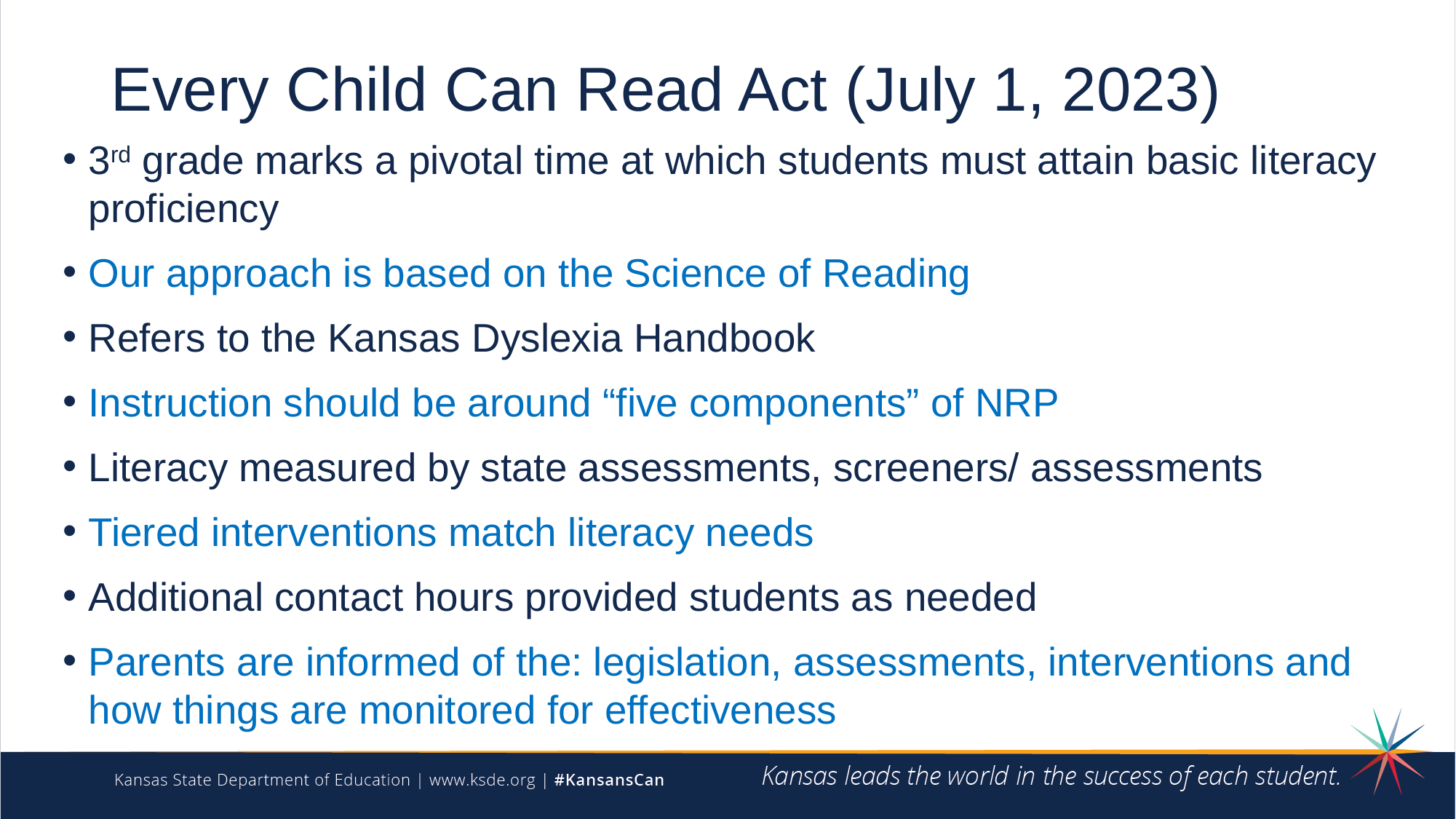

# Every Child Can Read Act (July 1, 2023)
3rd grade marks a pivotal time at which students must attain basic literacy proficiency
Our approach is based on the Science of Reading
Refers to the Kansas Dyslexia Handbook
Instruction should be around “five components” of NRP
Literacy measured by state assessments, screeners/ assessments
Tiered interventions match literacy needs
Additional contact hours provided students as needed
Parents are informed of the: legislation, assessments, interventions and how things are monitored for effectiveness